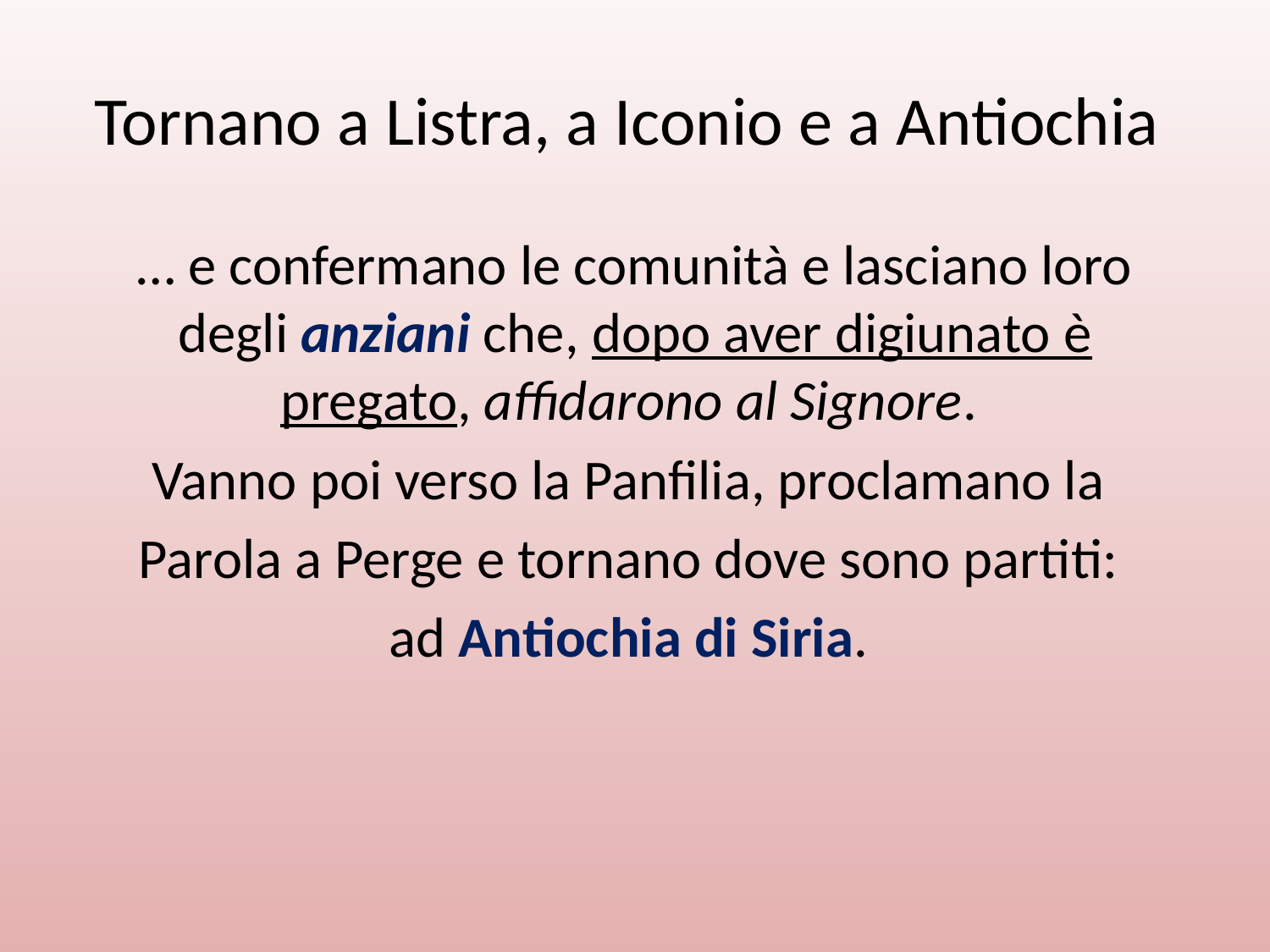

# Tornano a Listra, a Iconio e a Antiochia
… e confermano le comunità e lasciano loro degli anziani che, dopo aver digiunato è pregato, affidarono al Signore.
Vanno poi verso la Panfilia, proclamano la
Parola a Perge e tornano dove sono partiti:
ad Antiochia di Siria.